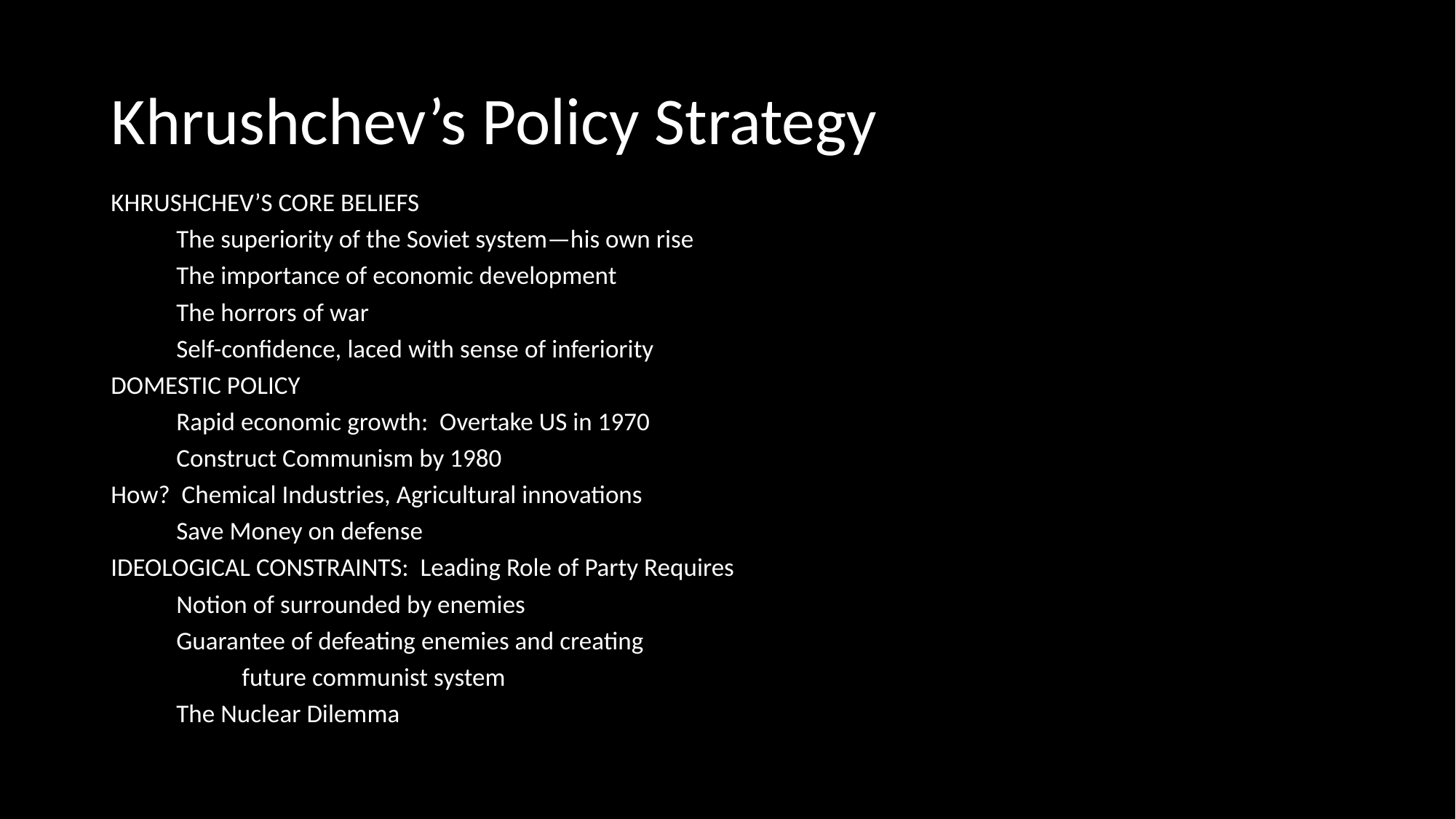

# Khrushchev’s Policy Strategy
KHRUSHCHEV’S CORE BELIEFS
	The superiority of the Soviet system—his own rise
	The importance of economic development
	The horrors of war
	Self-confidence, laced with sense of inferiority
DOMESTIC POLICY
	Rapid economic growth:  Overtake US in 1970
	Construct Communism by 1980
How?  Chemical Industries, Agricultural innovations
	Save Money on defense
IDEOLOGICAL CONSTRAINTS:  Leading Role of Party Requires
	Notion of surrounded by enemies
	Guarantee of defeating enemies and creating
		future communist system
	The Nuclear Dilemma